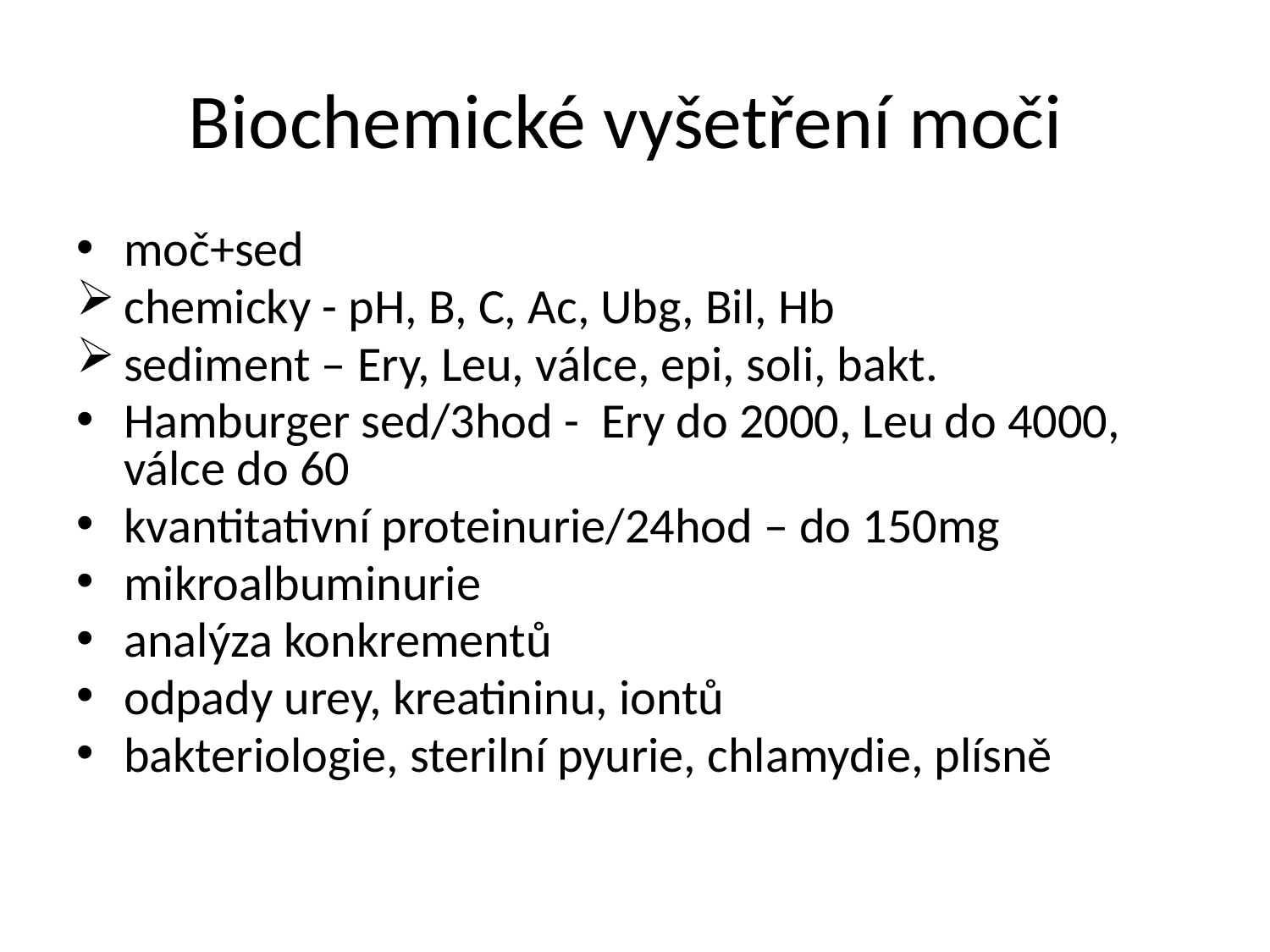

# Biochemické vyšetření moči
moč+sed
chemicky - pH, B, C, Ac, Ubg, Bil, Hb
sediment – Ery, Leu, válce, epi, soli, bakt.
Hamburger sed/3hod -  Ery do 2000, Leu do 4000, válce do 60
kvantitativní proteinurie/24hod – do 150mg
mikroalbuminurie
analýza konkrementů
odpady urey, kreatininu, iontů
bakteriologie, sterilní pyurie, chlamydie, plísně